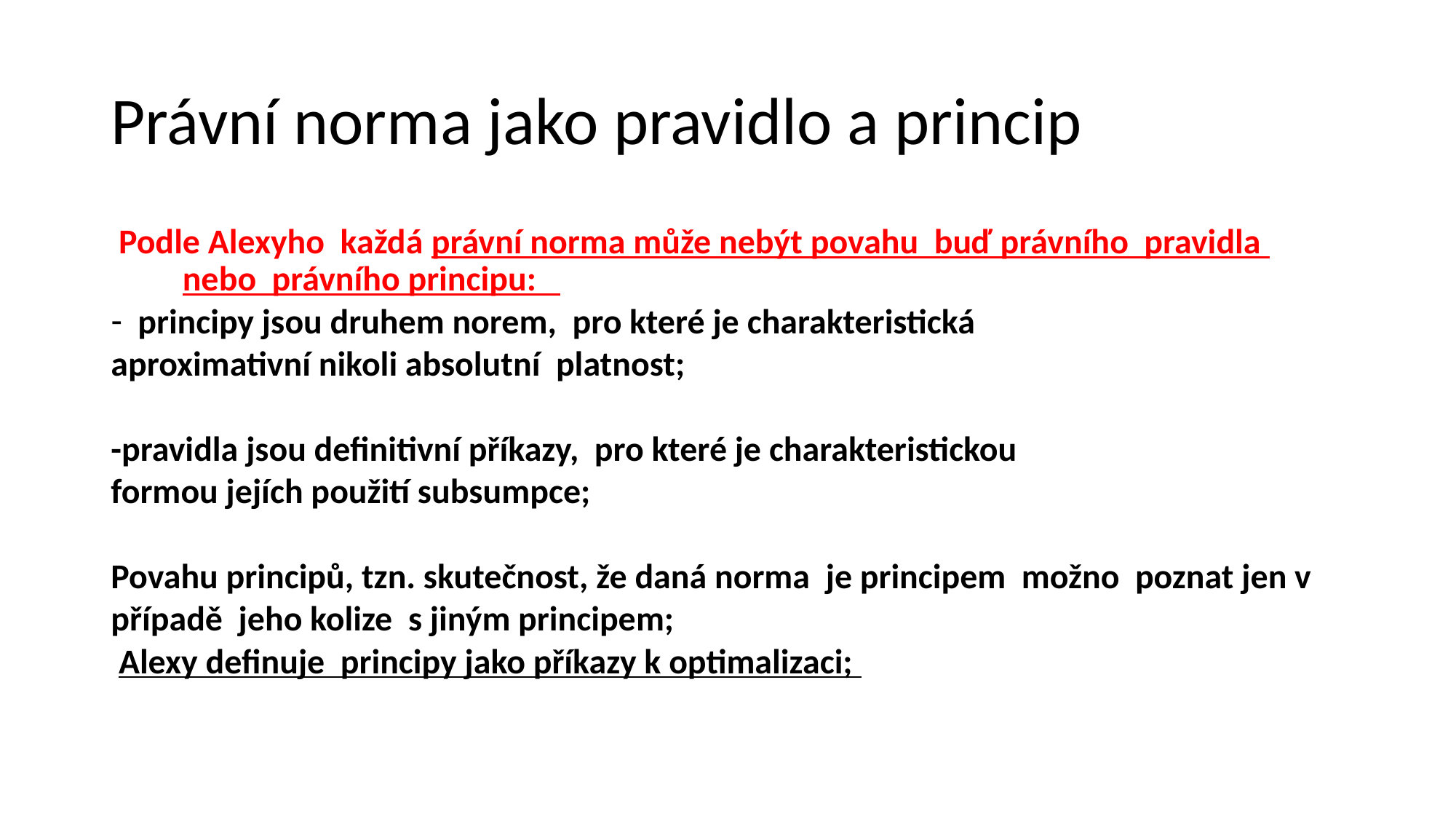

# Právní norma jako pravidlo a princip
 Podle Alexyho  každá právní norma může nebýt povahu  buď právního  pravidla  nebo  právního principu:
principy jsou druhem norem,  pro které je charakteristická
aproximativní nikoli absolutní  platnost;

-pravidla jsou definitivní příkazy,  pro které je charakteristickou
formou jejích použití subsumpce;

Povahu principů, tzn. skutečnost, že daná norma  je principem  možno  poznat jen v
případě  jeho kolize  s jiným principem;
 Alexy definuje  principy jako příkazy k optimalizaci;